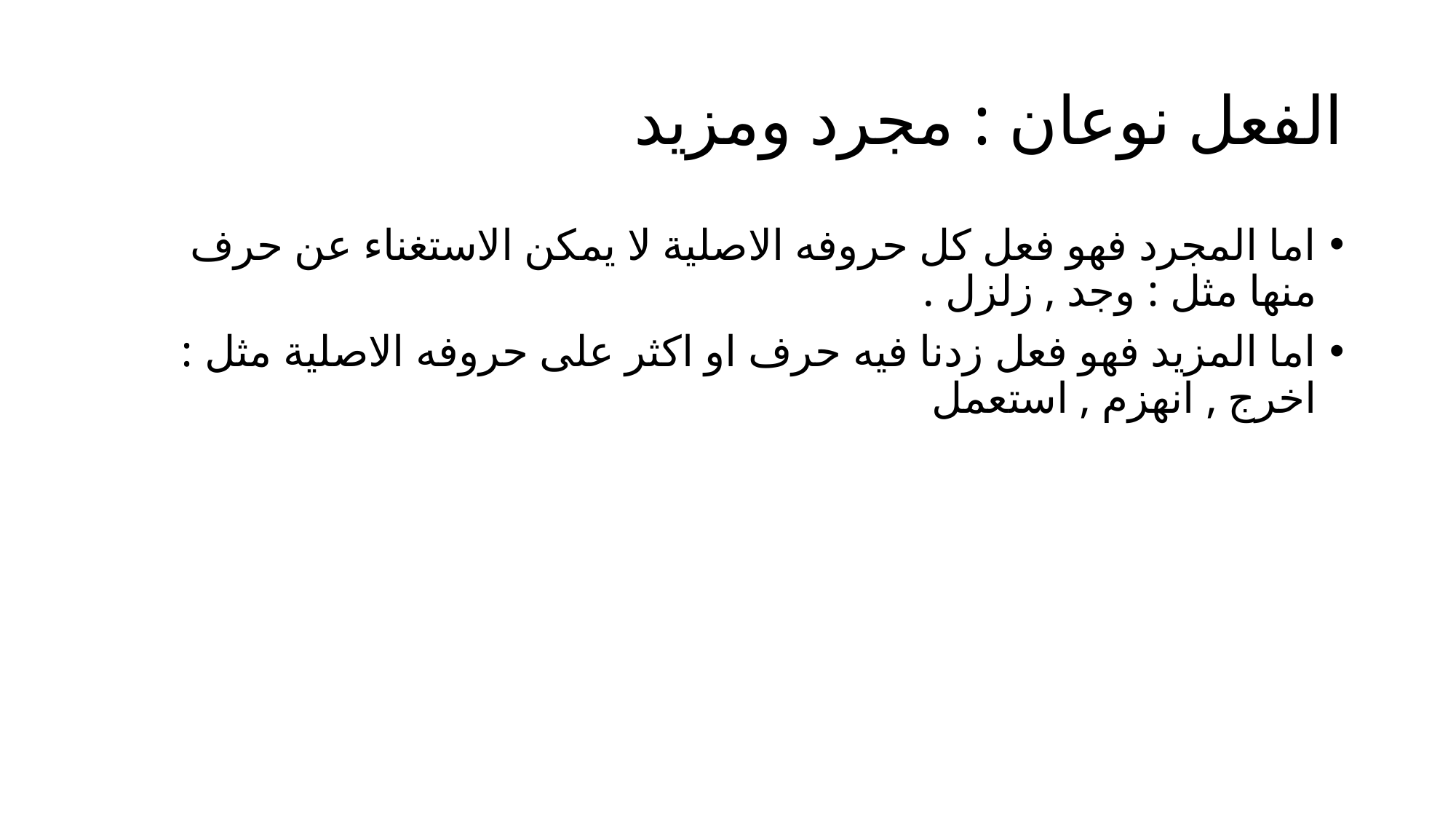

# الفعل نوعان : مجرد ومزيد
اما المجرد فهو فعل كل حروفه الاصلية لا يمكن الاستغناء عن حرف منها مثل : وجد , زلزل .
اما المزيد فهو فعل زدنا فيه حرف او اكثر على حروفه الاصلية مثل : اخرج , انهزم , استعمل